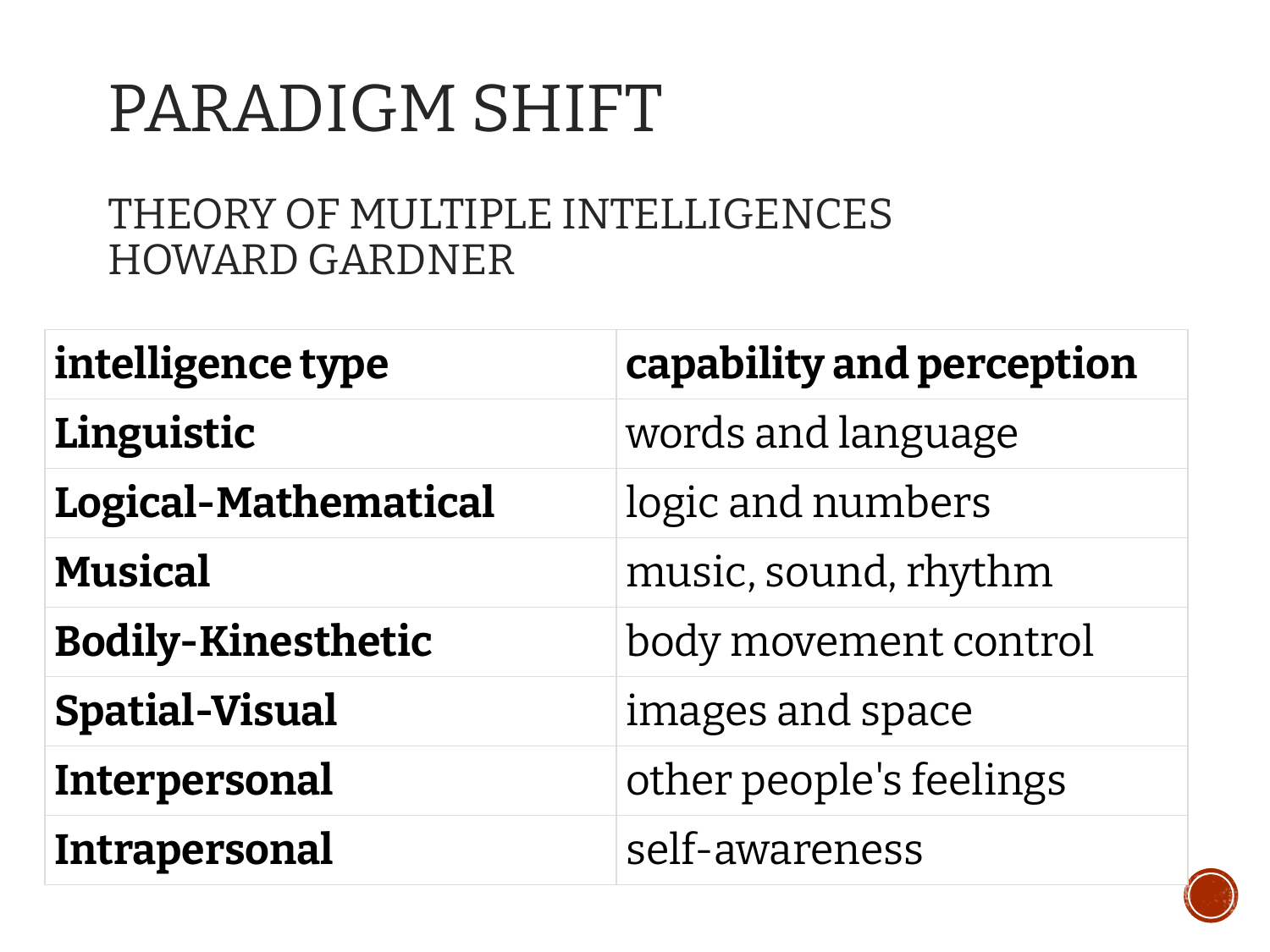

# Paradigm Shift Theory of Multiple Intelligences Howard Gardner
| intelligence type | capability and perception |
| --- | --- |
| Linguistic | words and language |
| Logical-Mathematical | logic and numbers |
| Musical | music, sound, rhythm |
| Bodily-Kinesthetic | body movement control |
| Spatial-Visual | images and space |
| Interpersonal | other people's feelings |
| Intrapersonal | self-awareness |